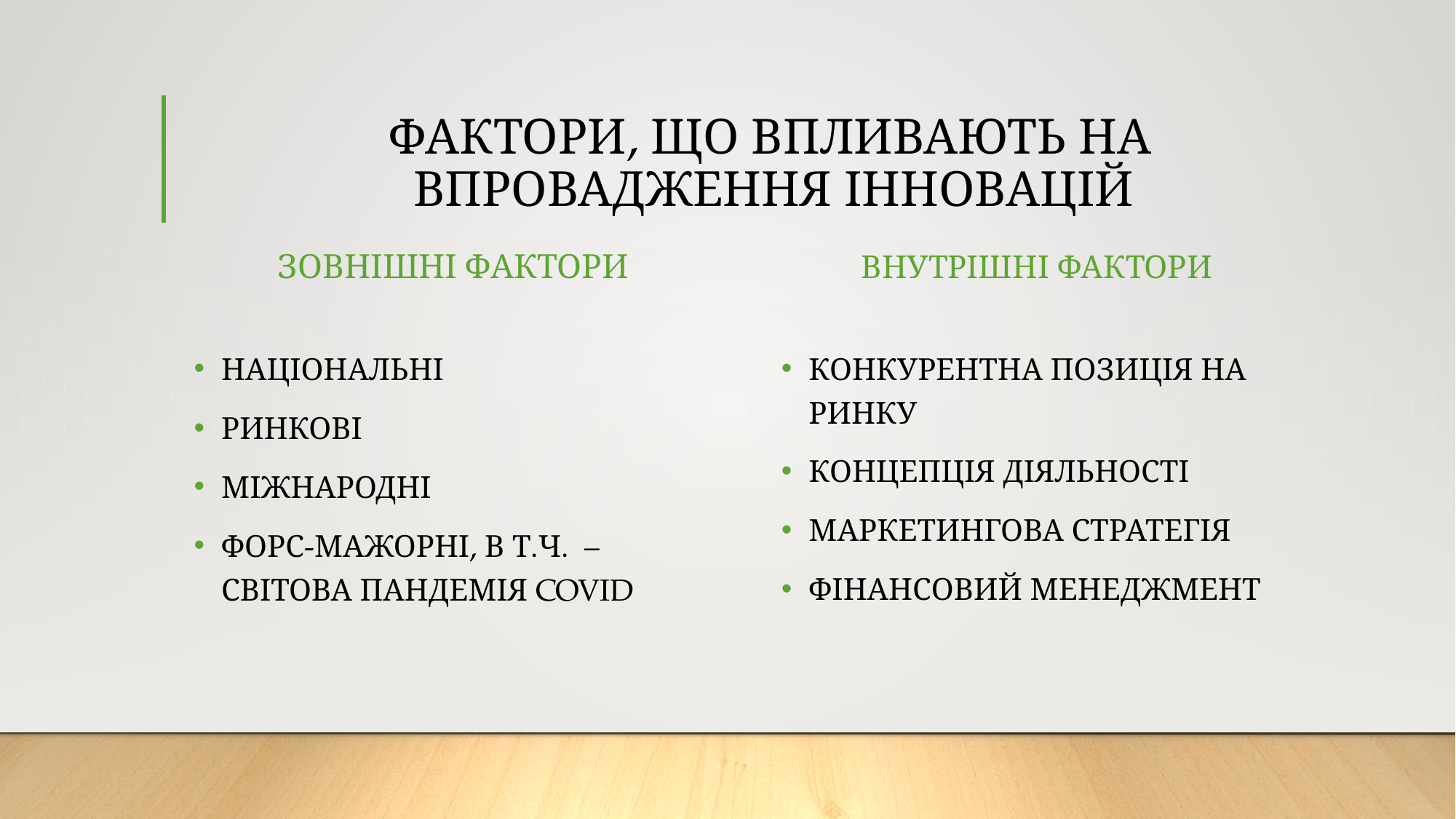

# ФАКТОРИ, ЩО ВПЛИВАЮТЬ НА ВПРОВАДЖЕННЯ ІННОВАЦІЙ
          ЗОВНІШНІ ФАКТОРИ
          ВНУТРІШНІ ФАКТОРИ
КОНКУРЕНТНА ПОЗИЦІЯ НА РИНКУ
КОНЦЕПЦІЯ ДІЯЛЬНОСТІ
МАРКЕТИНГОВА СТРАТЕГІЯ
ФІНАНСОВИЙ МЕНЕДЖМЕНТ
НАЦІОНАЛЬНІ
РИНКОВІ
МІЖНАРОДНІ
ФОРС-МАЖОРНІ, В Т.Ч.  – СВІТОВА ПАНДЕМІЯ COVID